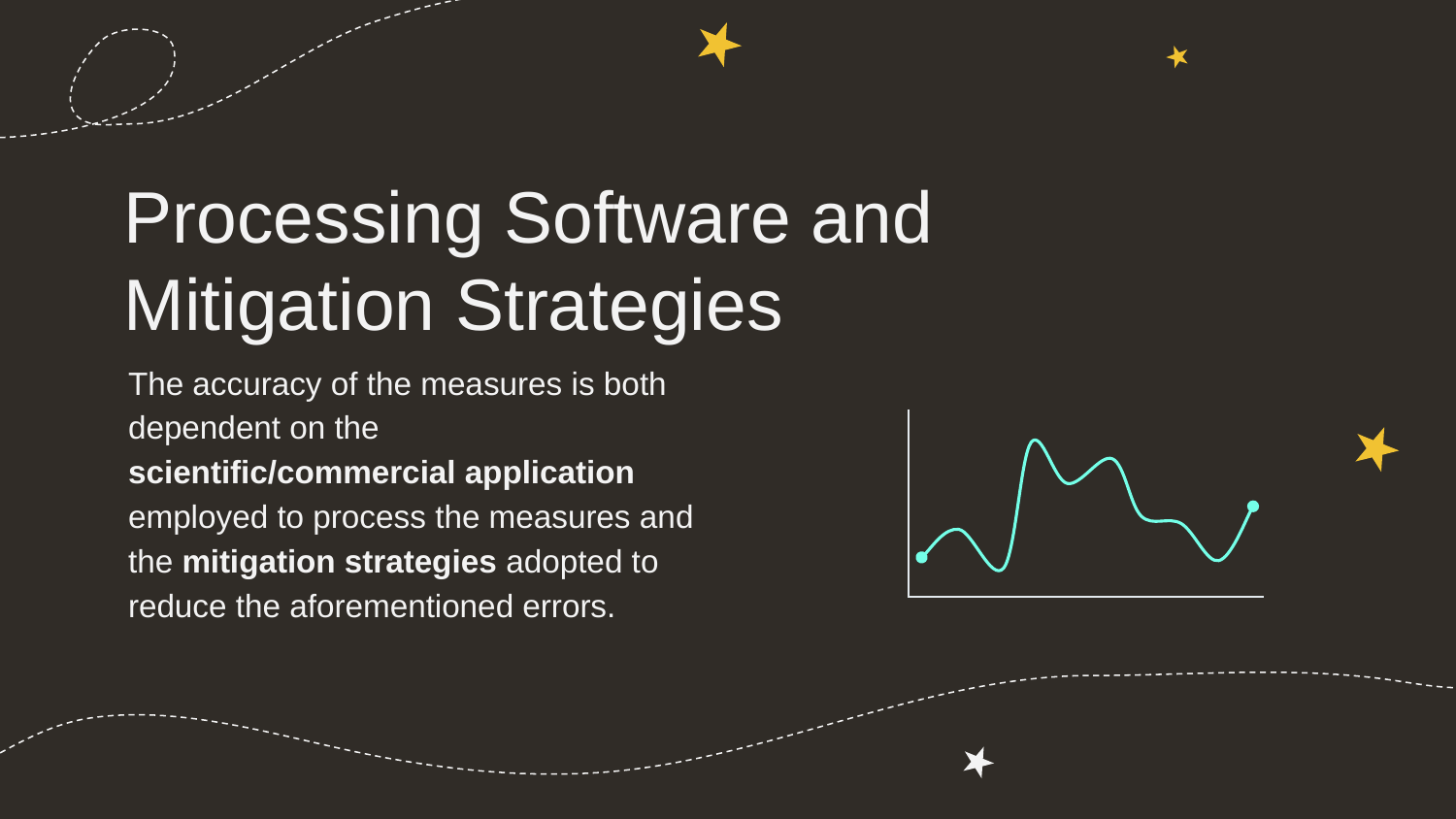

# Processing Software and Mitigation Strategies
The accuracy of the measures is both dependent on the scientific/commercial application employed to process the measures and the mitigation strategies adopted to reduce the aforementioned errors.